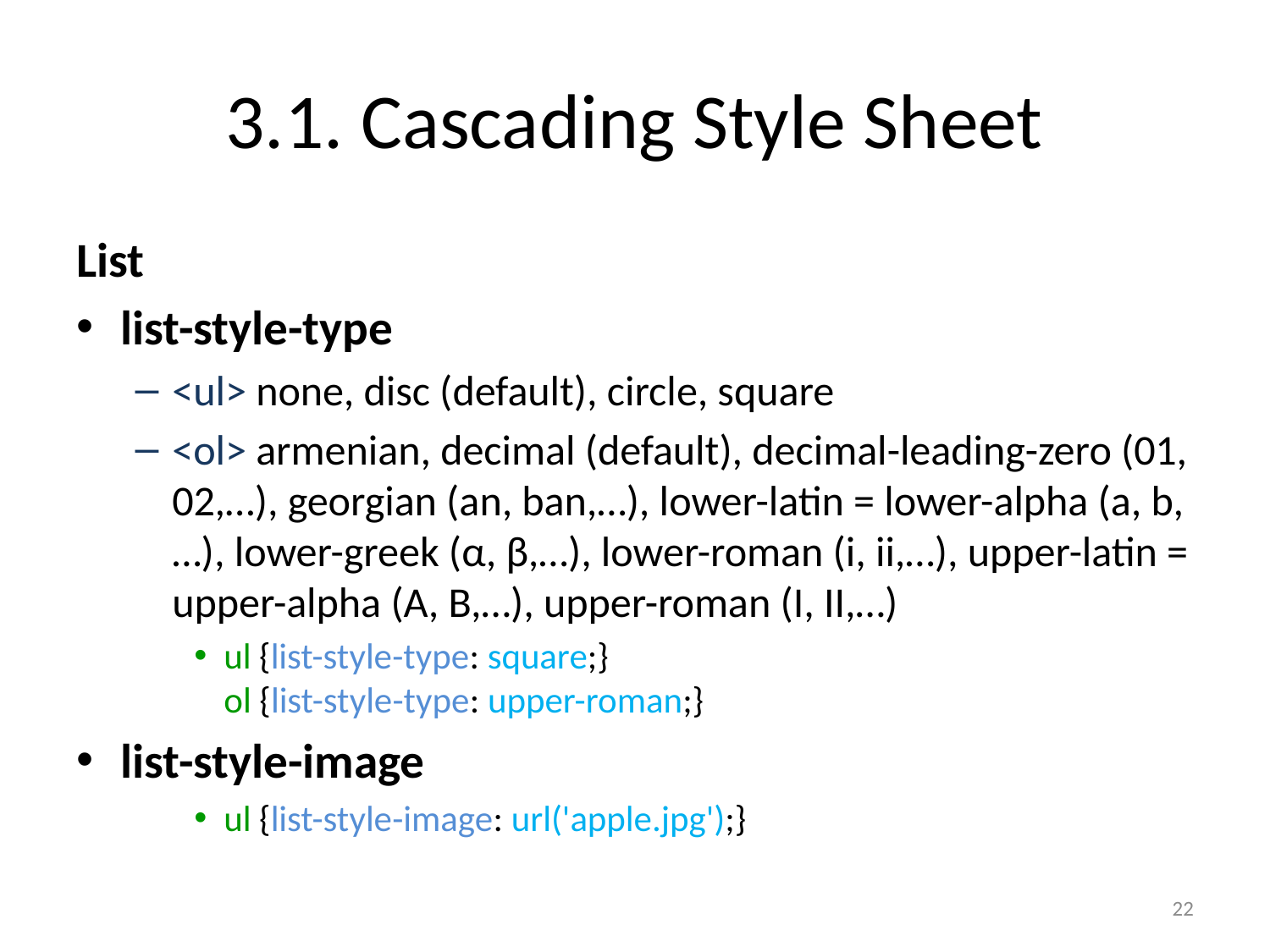

# 3.1. Cascading Style Sheet
List
list-style-type
<ul> none, disc (default), circle, square
<ol> armenian, decimal (default), decimal-leading-zero (01, 02,…), georgian (an, ban,…), lower-latin = lower-alpha (a, b,…), lower-greek (α, β,…), lower-roman (i, ii,…), upper-latin = upper-alpha (A, B,…), upper-roman (I, II,…)
ul {list-style-type: square;}
ol {list-style-type: upper-roman;}
list-style-image
ul {list-style-image: url('apple.jpg');}
22